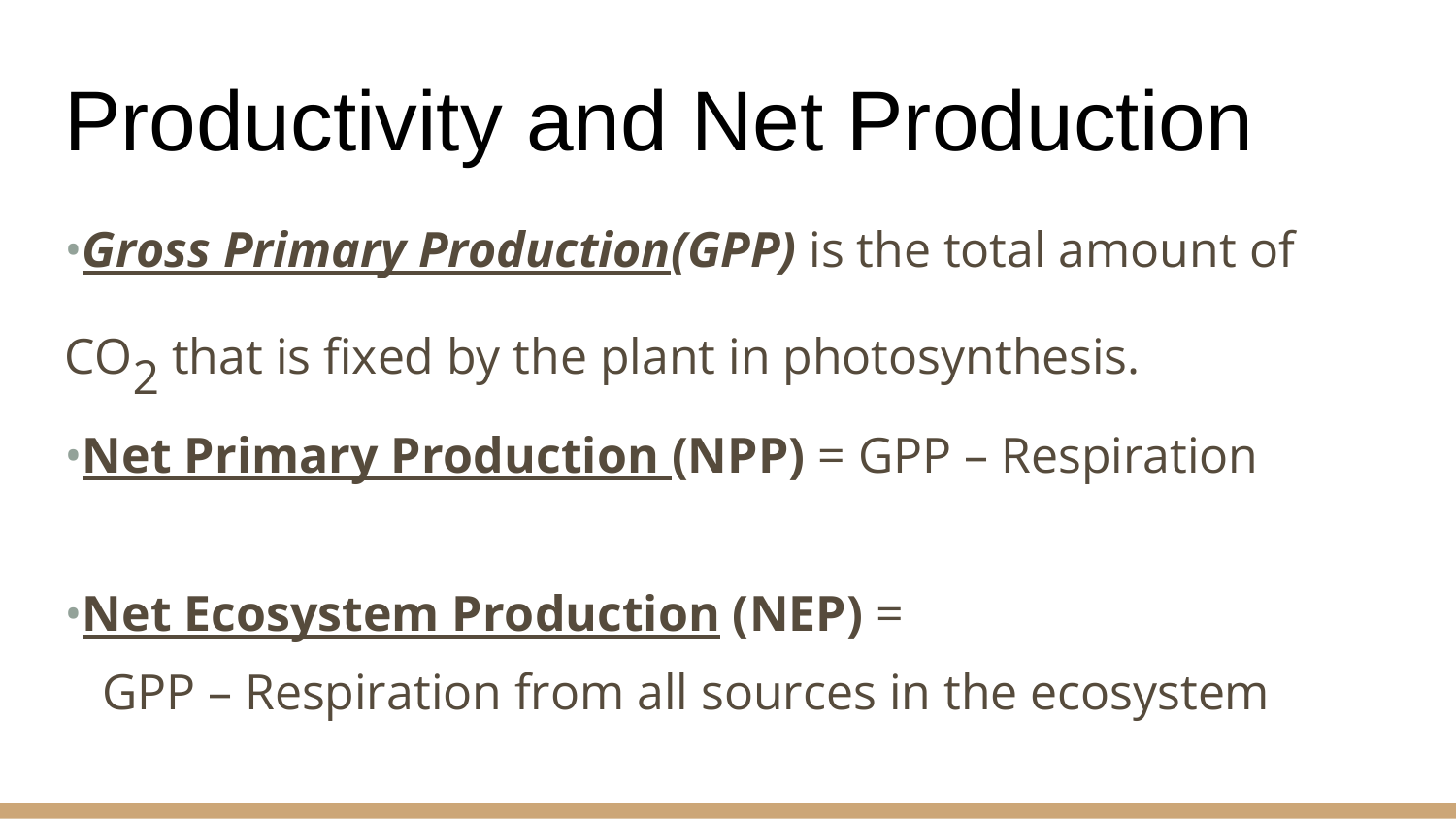

# Productivity and Net Production
•Gross Primary Production(GPP) is the total amount of CO2 that is fixed by the plant in photosynthesis.
•Net Primary Production (NPP) = GPP – Respiration

•Net Ecosystem Production (NEP) =
   GPP – Respiration from all sources in the ecosystem